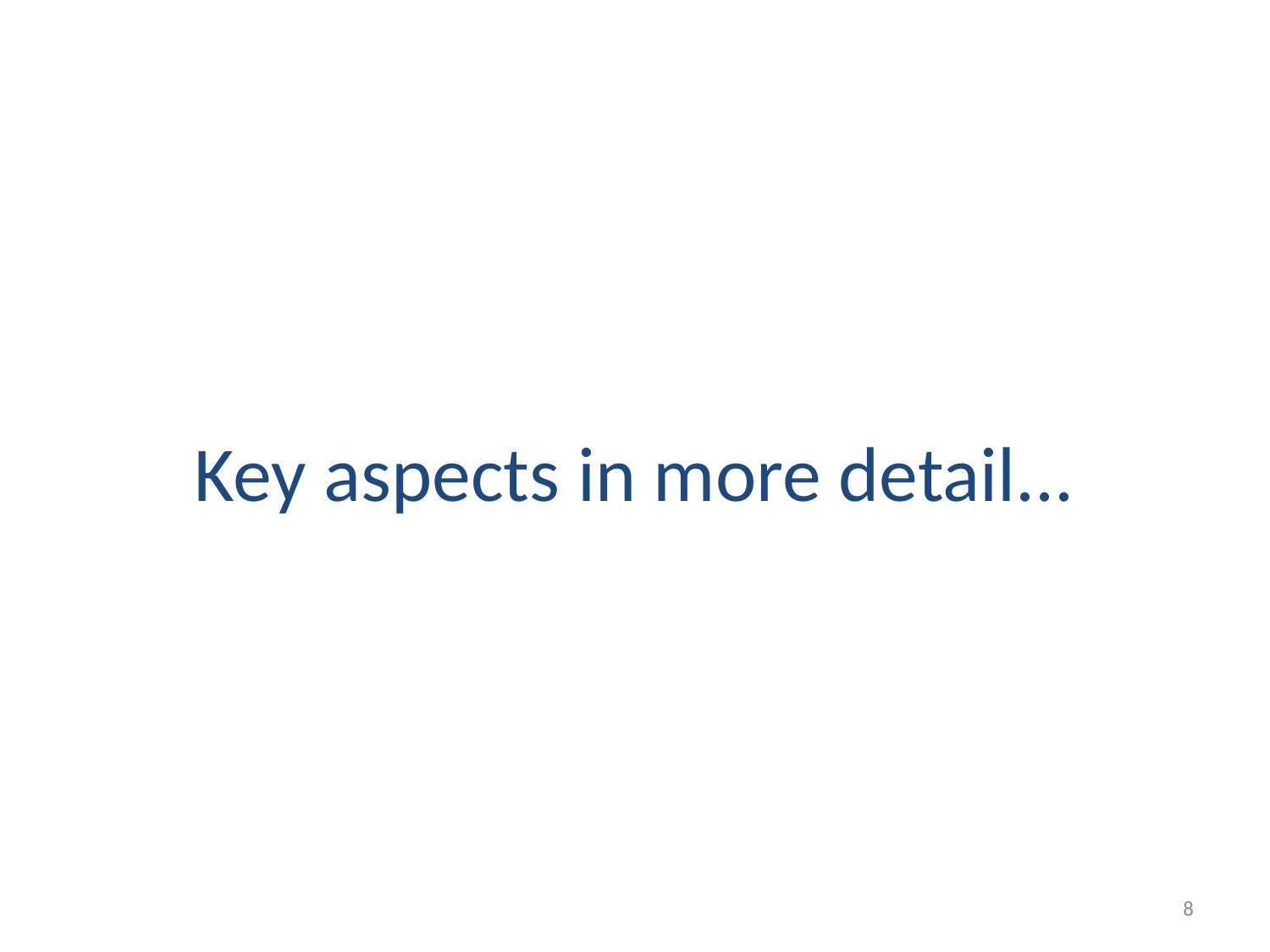

# Key aspects in more detail...
8